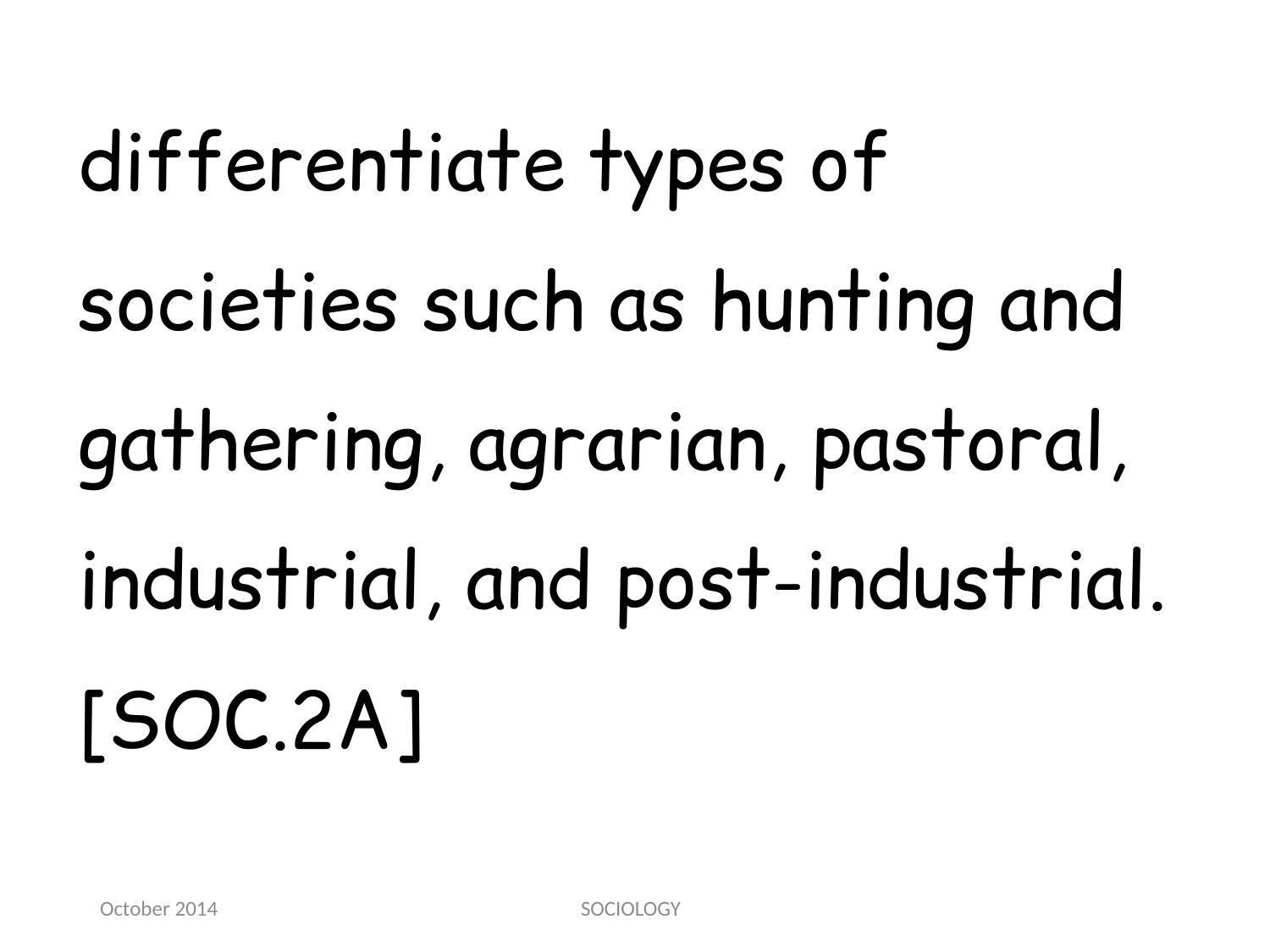

differentiate types of societies such as hunting and gathering, agrarian, pastoral, industrial, and post-industrial.[SOC.2A]
October 2014
SOCIOLOGY